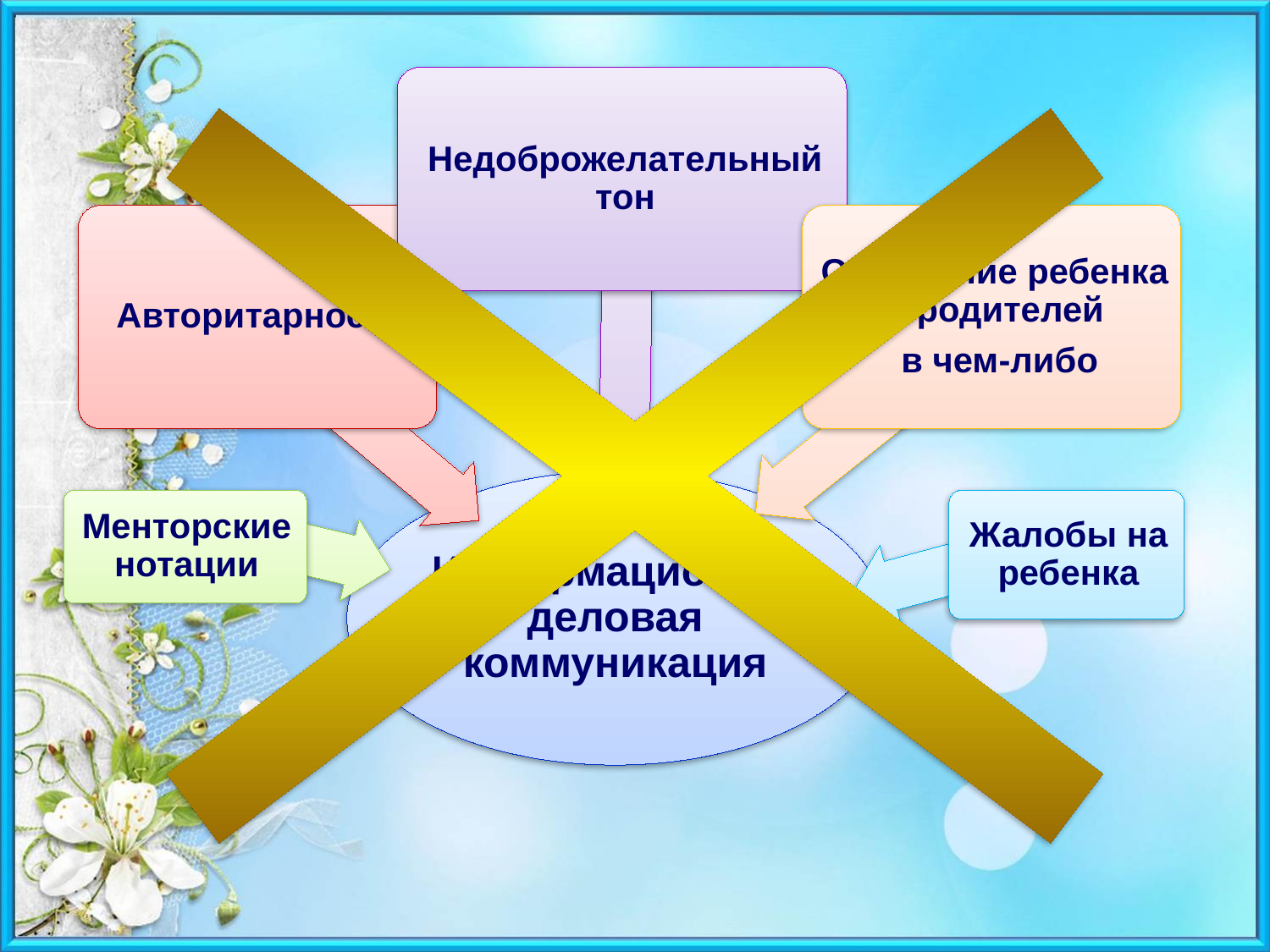

Информационно-деловая коммуникация
Авторитарность
Менторские нотации
Недоброжелательный тон
Жалобы на ребенка
Обвинение ребенка и родителей
 в чем-либо